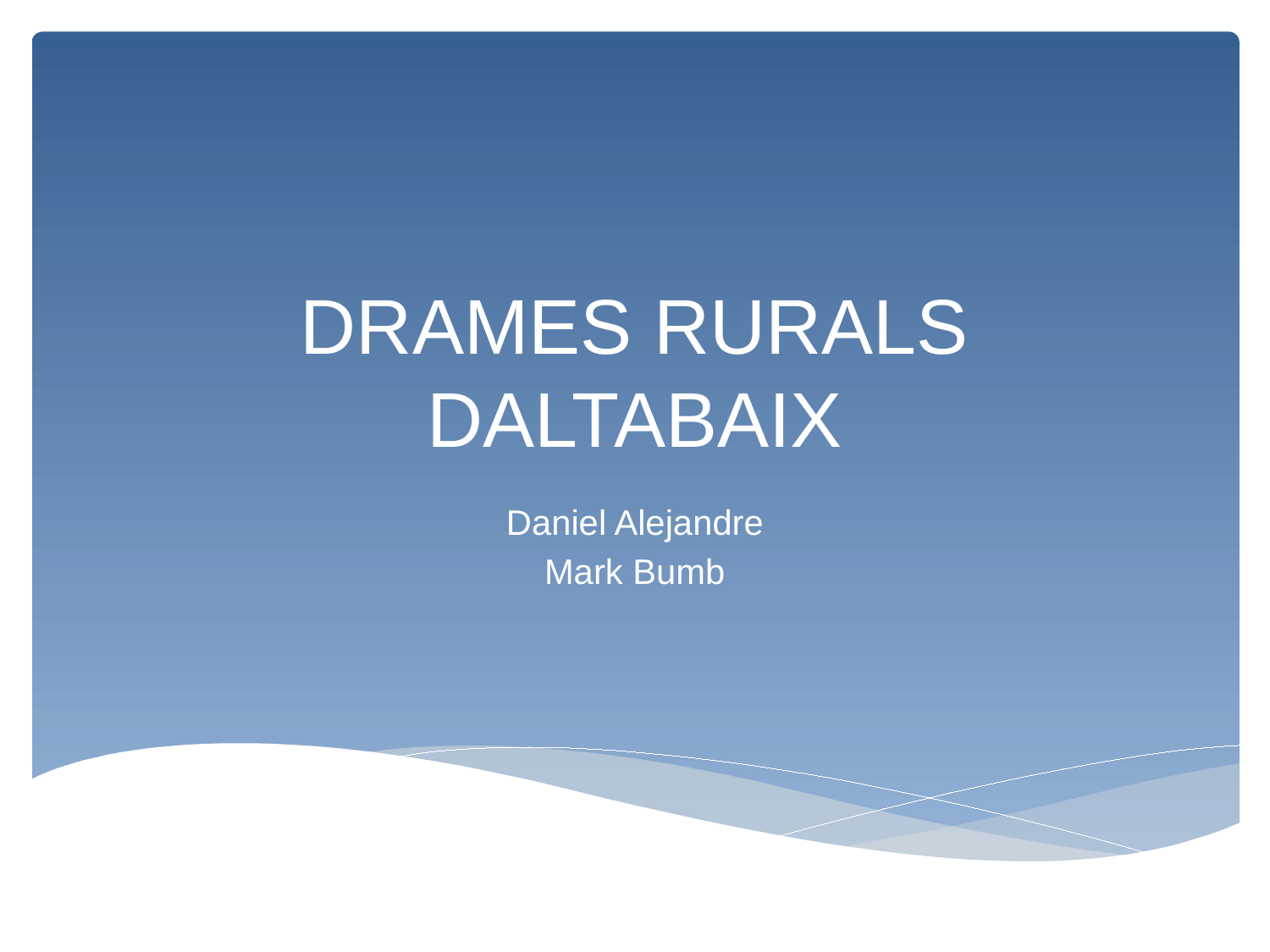

# DRAMES RURALS DALTABAIX
Daniel Alejandre
Mark Bumb